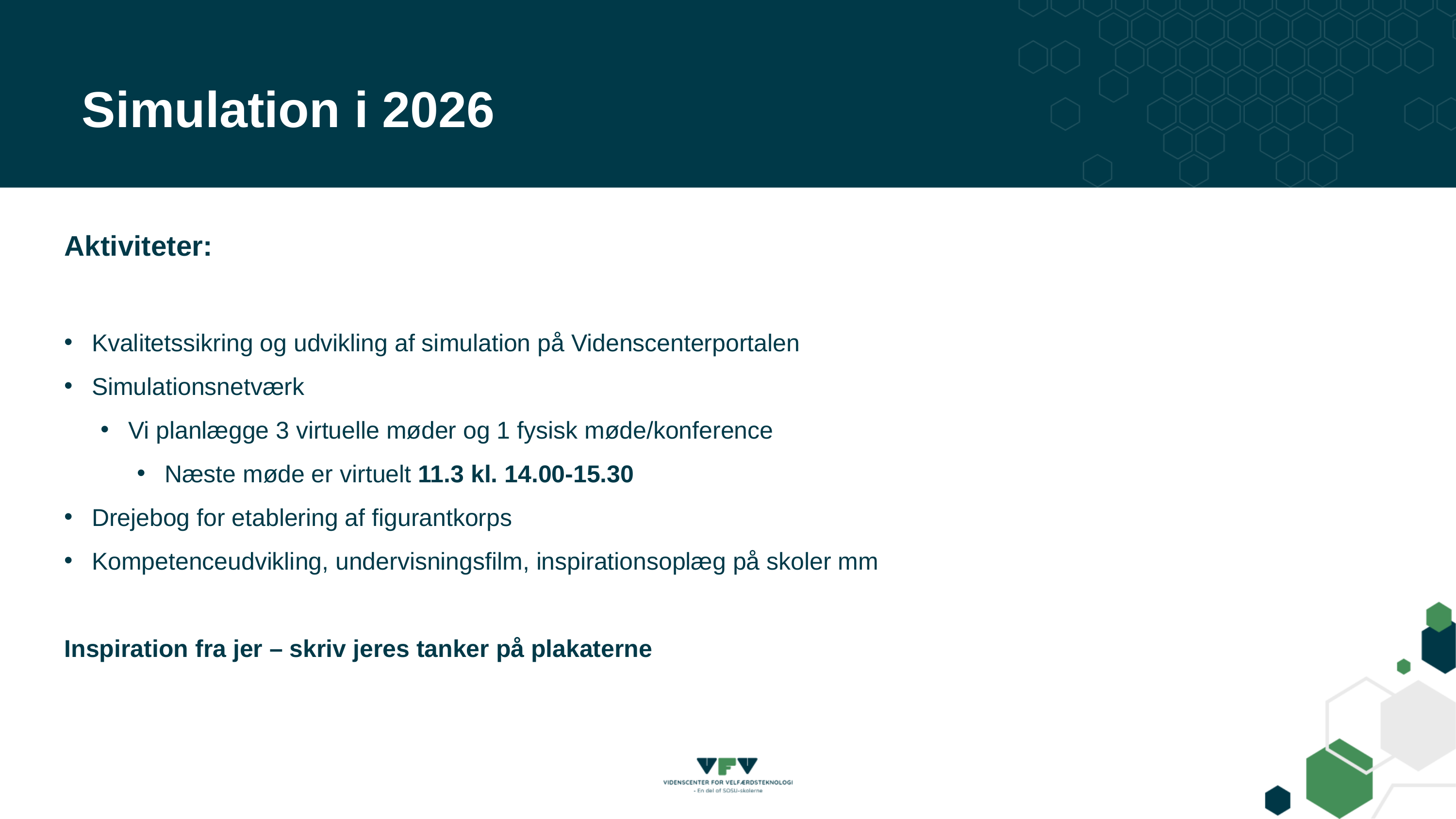

Simulation i 2026
Aktiviteter:

Kvalitetssikring og udvikling af simulation på Videnscenterportalen
Simulationsnetværk
Vi planlægge 3 virtuelle møder og 1 fysisk møde/konference
Næste møde er virtuelt 11.3 kl. 14.00-15.30
Drejebog for etablering af figurantkorps
Kompetenceudvikling, undervisningsfilm, inspirationsoplæg på skoler mm

Inspiration fra jer – skriv jeres tanker på plakaterne